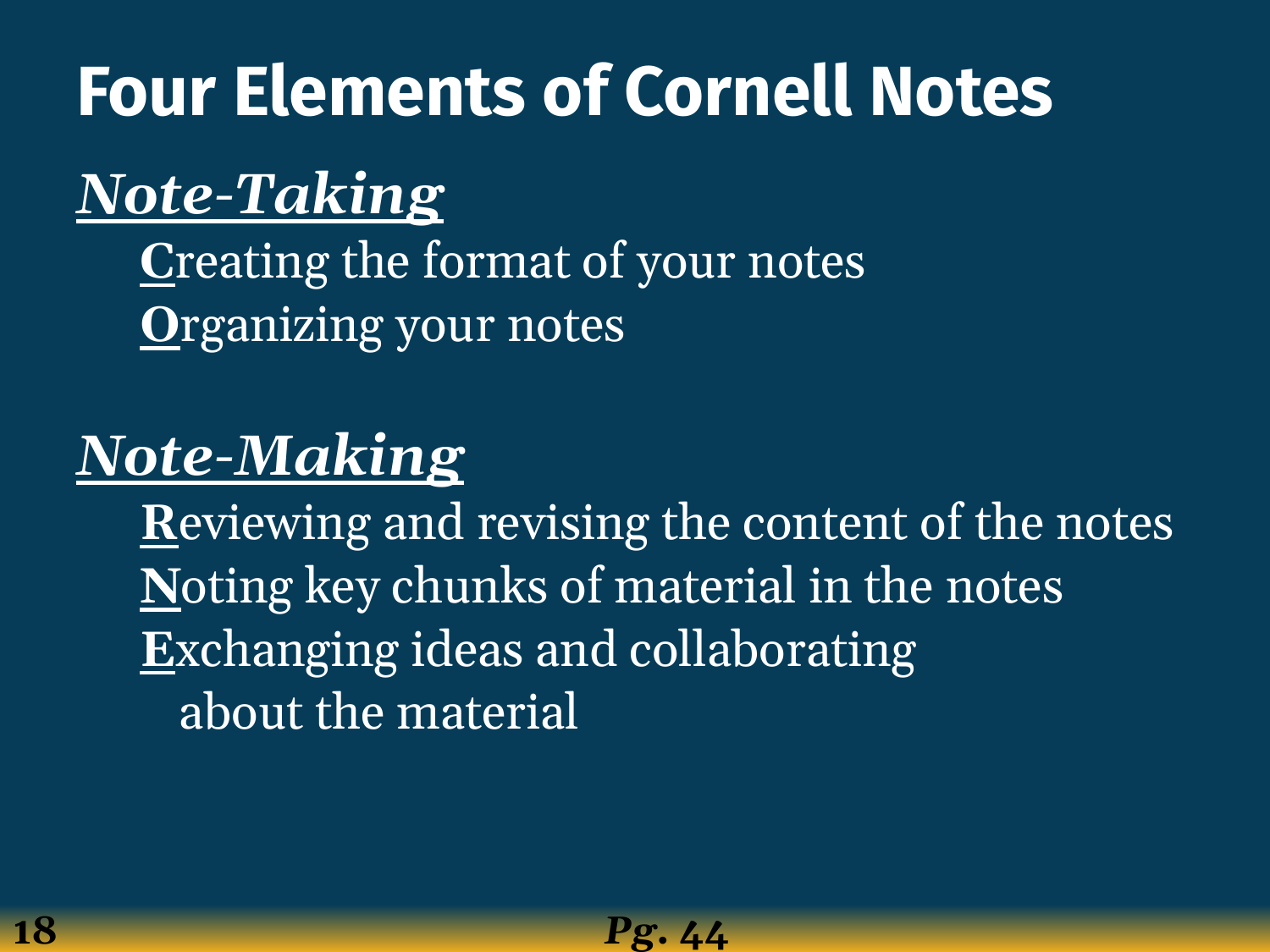

# Four Elements of Cornell Notes
Note-Taking
Creating the format of your notes
Organizing your notes

Note-Making
Reviewing and revising the content of the notes
Noting key chunks of material in the notes
Exchanging ideas and collaborating
	about the material
Pg. 44